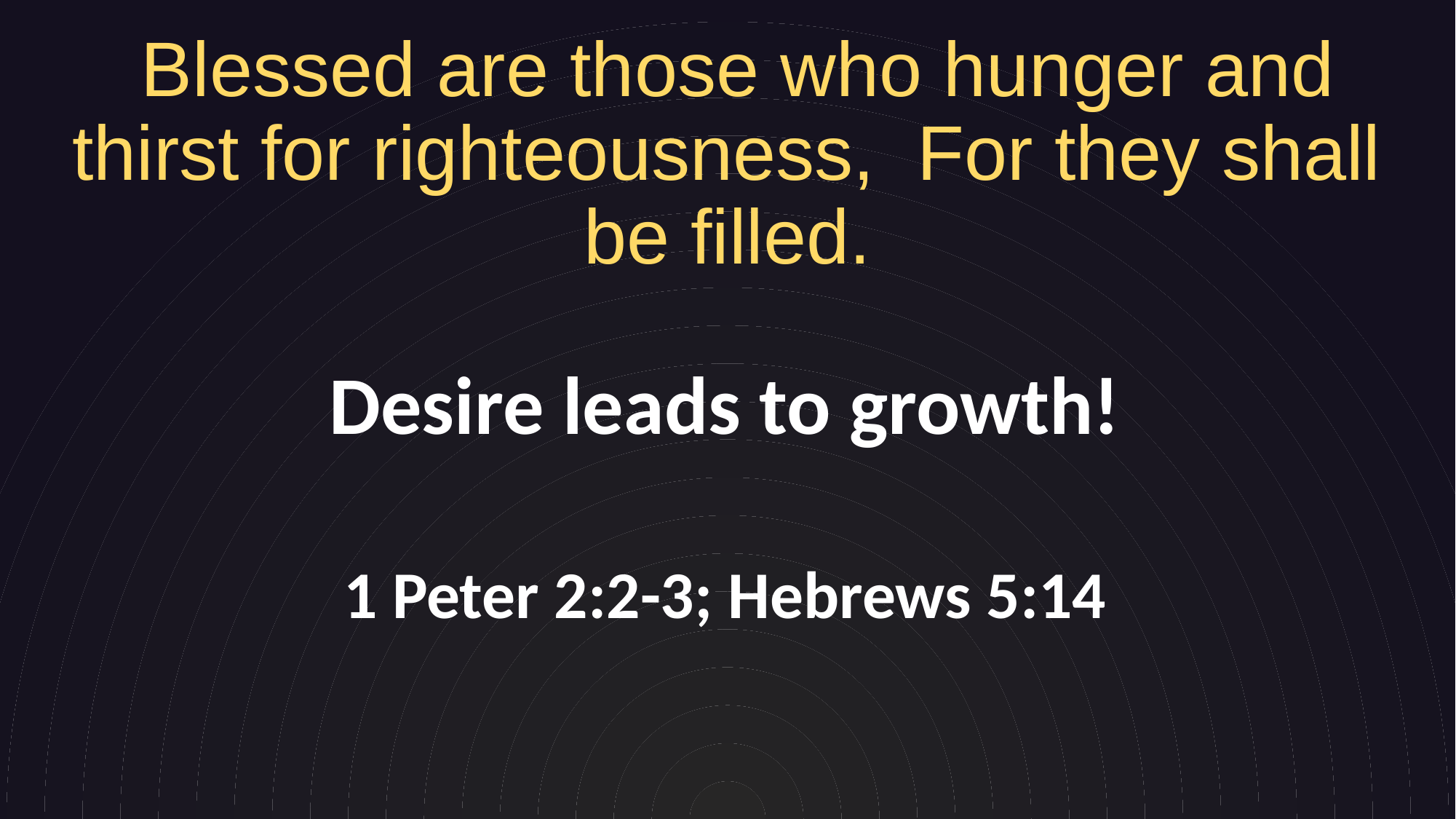

# Blessed are those who hunger and thirst for righteousness,  For they shall be filled.
Desire leads to growth!

1 Peter 2:2-3; Hebrews 5:14